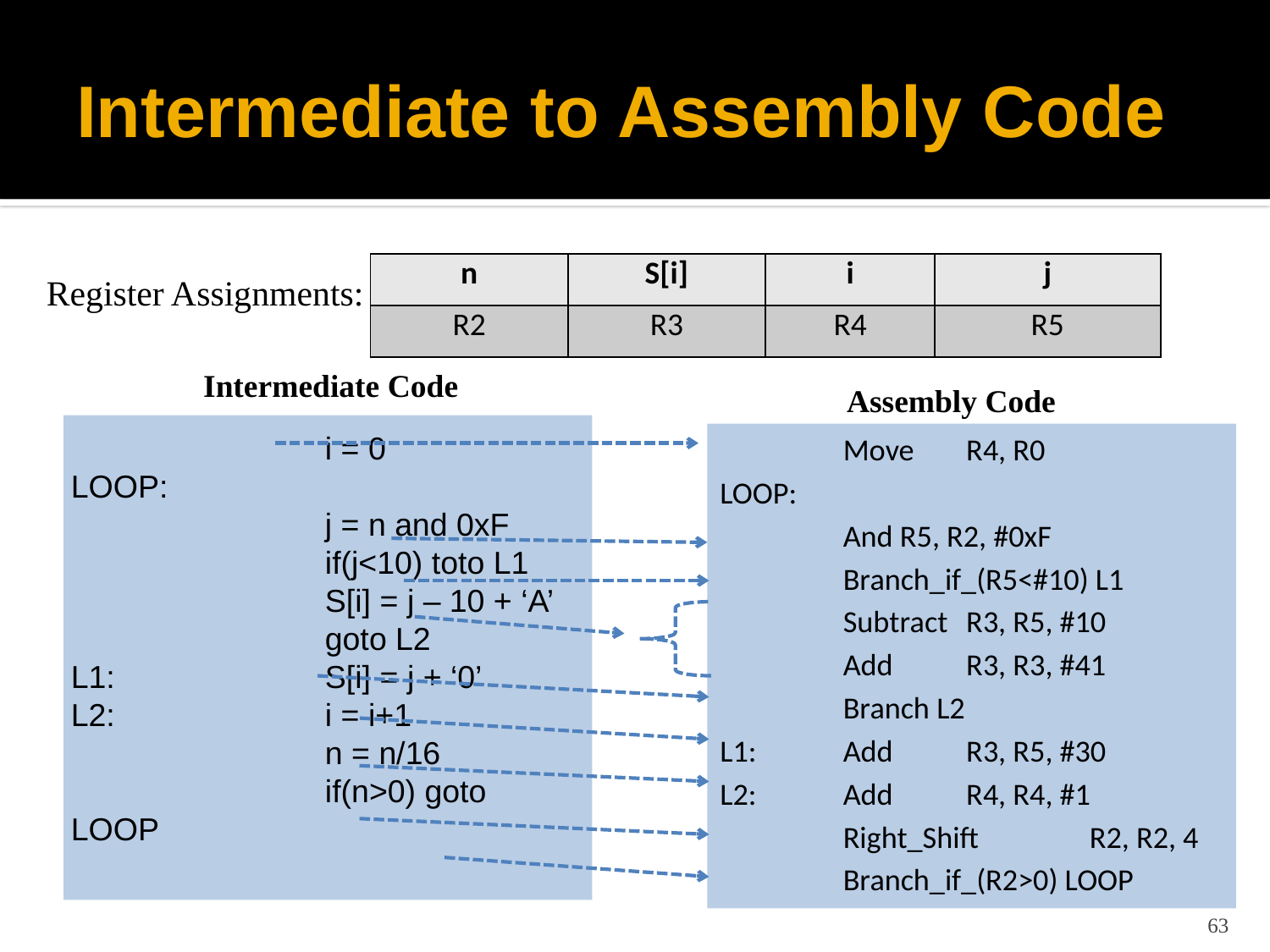

# Intermediate to Assembly Code
| n | S[i] | i | j |
| --- | --- | --- | --- |
| R2 | R3 | R4 | R5 |
Register Assignments:
Intermediate Code
Assembly Code
		i = 0
LOOP:
		j = n and 0xF
		if(j<10) toto L1
		S[i] = j – 10 + ‘A’
		goto L2
L1:		S[i] = j + ‘0’
L2:		i = i+1
		n = n/16
		if(n>0) goto LOOP

	Move	R4, R0
LOOP:
	And R5, R2, #0xF
	Branch_if_(R5<#10) L1
	Subtract	R3, R5, #10
	Add		R3, R3, #41
	Branch L2
L1:	Add	R3, R5, #30
L2:	Add	R4, R4, #1
  	Right_Shift	R2, R2, 4
	Branch_if_(R2>0) LOOP

63